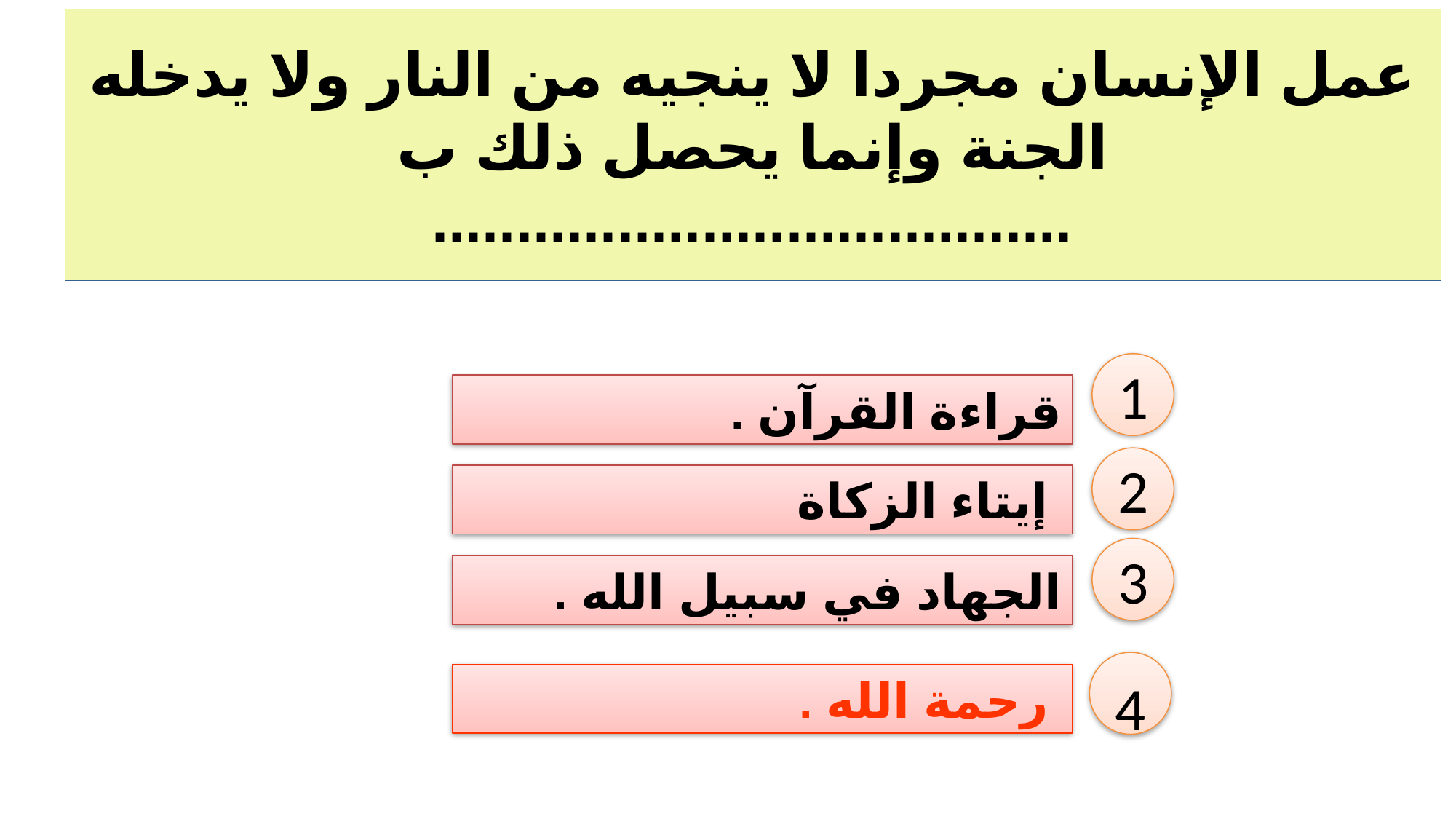

# عمل الإنسان مجردا لا ينجيه من النار ولا يدخله الجنة وإنما يحصل ذلك ب ......................................
1
قراءة القرآن .
2
إيتاء الزكاة
3
الجهاد في سبيل الله .
4
 رحمة الله .